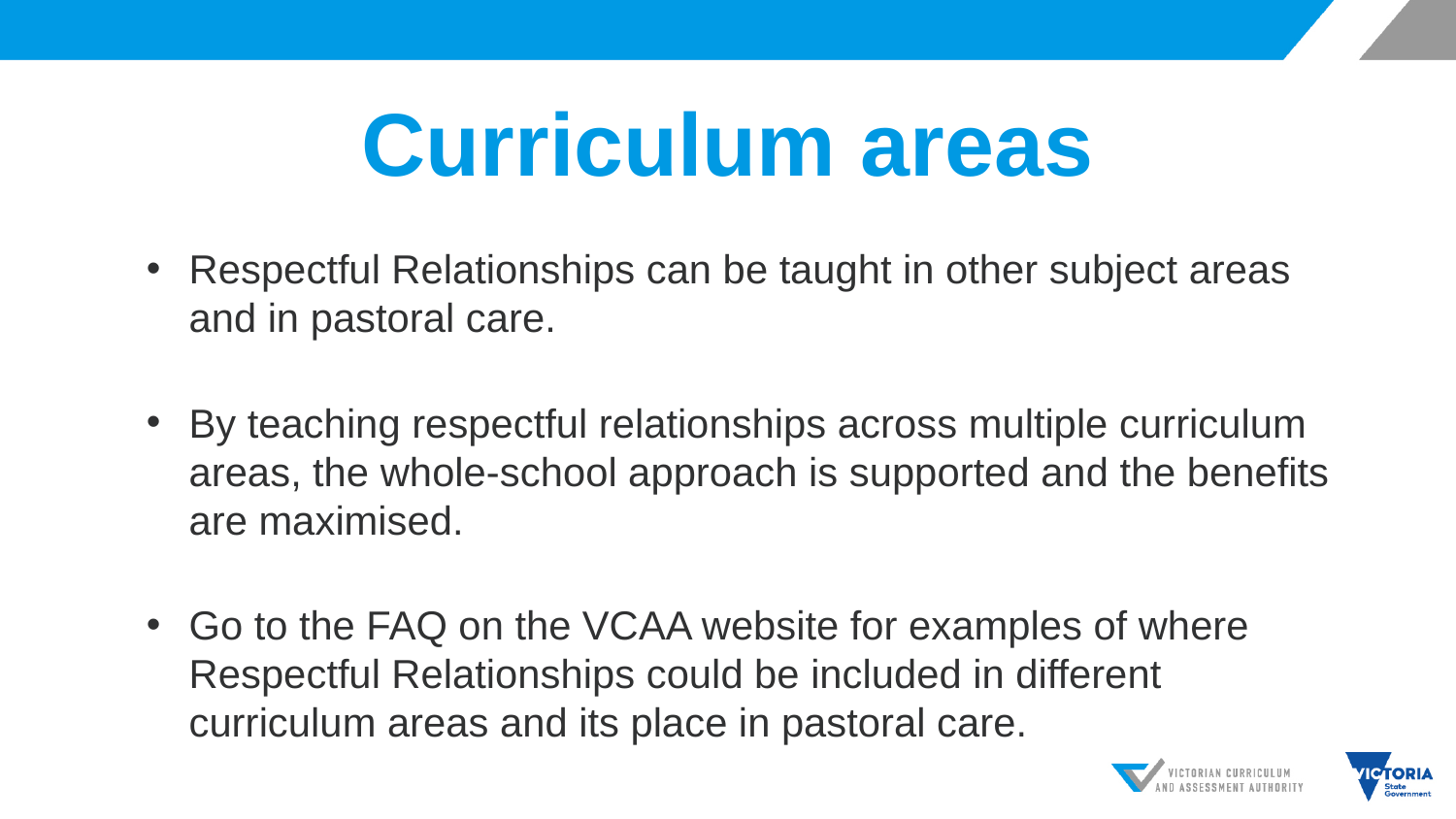

# Curriculum areas
Respectful Relationships can be taught in other subject areas and in pastoral care.
By teaching respectful relationships across multiple curriculum areas, the whole-school approach is supported and the benefits are maximised.
Go to the FAQ on the VCAA website for examples of where Respectful Relationships could be included in different curriculum areas and its place in pastoral care.